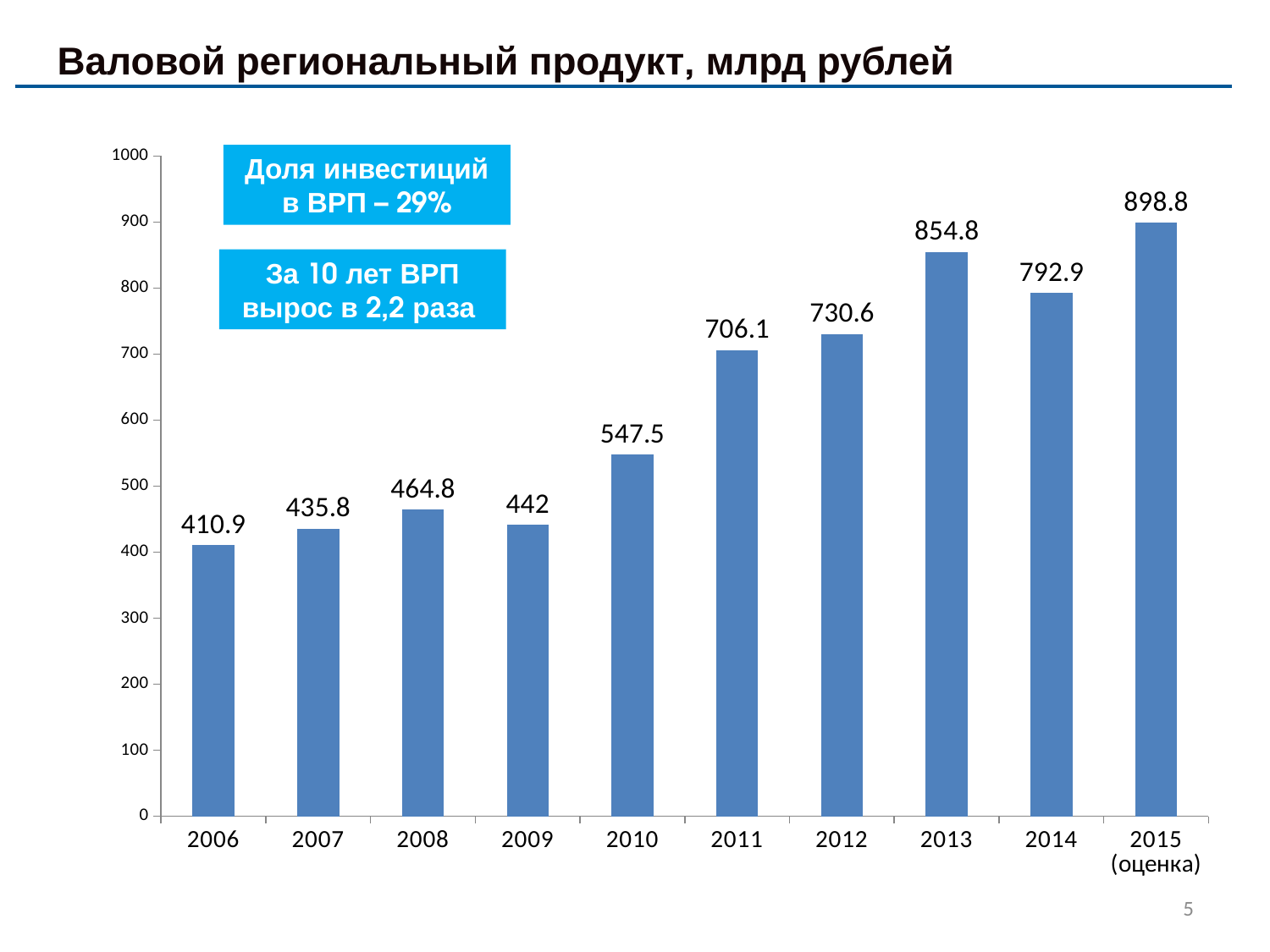

Валовой региональный продукт, млрд рублей

### Chart

| Category |
|---|

### Chart

| Category |  |
|---|---|
| 2006 | 410.9 |
| 2007 | 435.8 |
| 2008 | 464.8 |
| 2009 | 442.0 |
| 2010 | 547.5 |
| 2011 | 706.1 |
| 2012 | 730.6 |
| 2013 | 854.8 |
| 2014 | 792.9 |
| 2015 (оценка) | 898.8 |
Доля инвестиций в ВРП – 29%
За 10 лет ВРП вырос в 2,2 раза
5